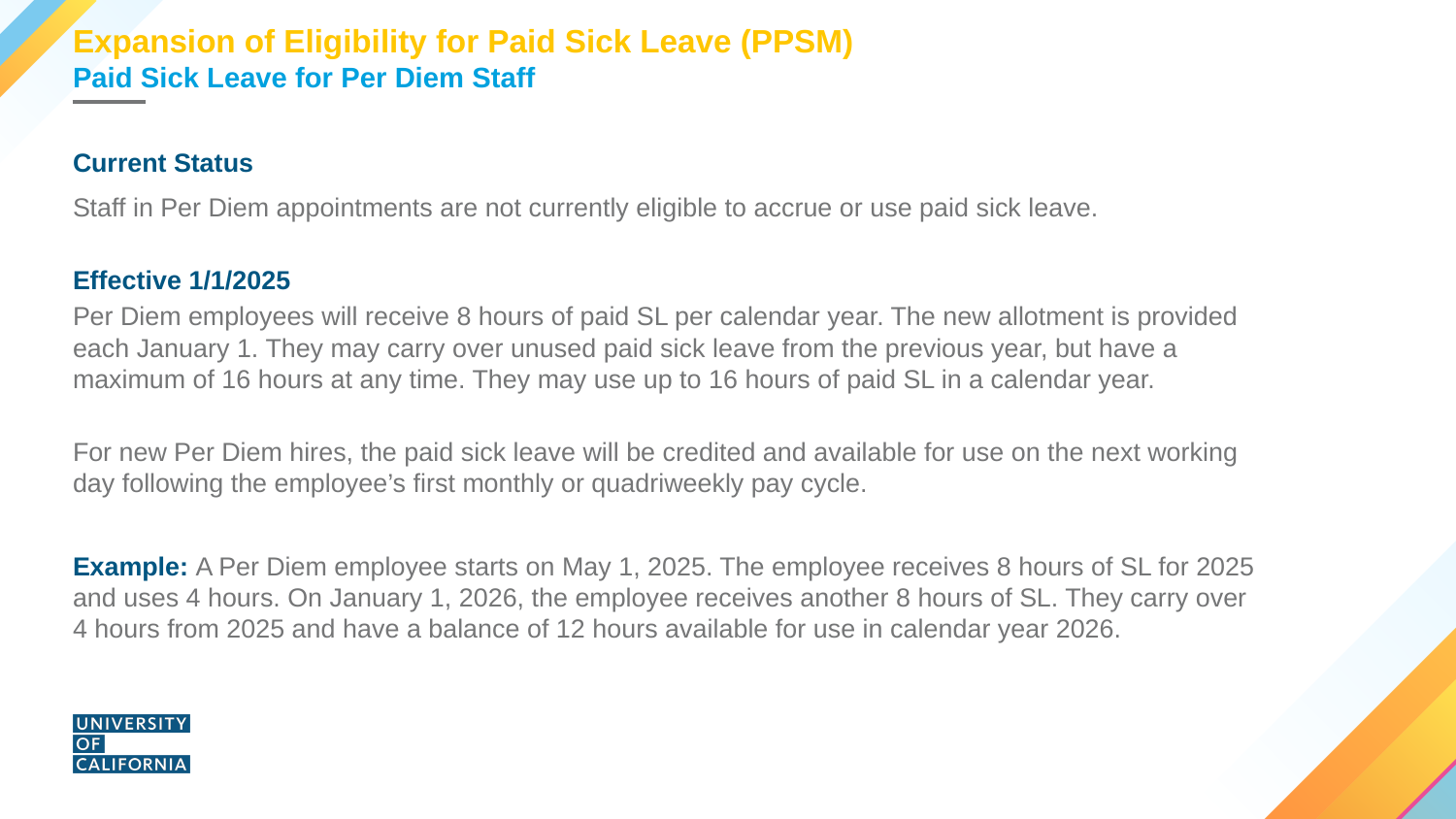

# Expansion of Eligibility for Paid Sick Leave (PPSM) Paid Sick Leave for Per Diem Staff
Current Status
Staff in Per Diem appointments are not currently eligible to accrue or use paid sick leave.

Effective 1/1/2025
Per Diem employees will receive 8 hours of paid SL per calendar year. The new allotment is provided each January 1. They may carry over unused paid sick leave from the previous year, but have a maximum of 16 hours at any time. They may use up to 16 hours of paid SL in a calendar year.

For new Per Diem hires, the paid sick leave will be credited and available for use on the next working day following the employee’s first monthly or quadriweekly pay cycle.

Example: A Per Diem employee starts on May 1, 2025. The employee receives 8 hours of SL for 2025 and uses 4 hours. On January 1, 2026, the employee receives another 8 hours of SL. They carry over 4 hours from 2025 and have a balance of 12 hours available for use in calendar year 2026.